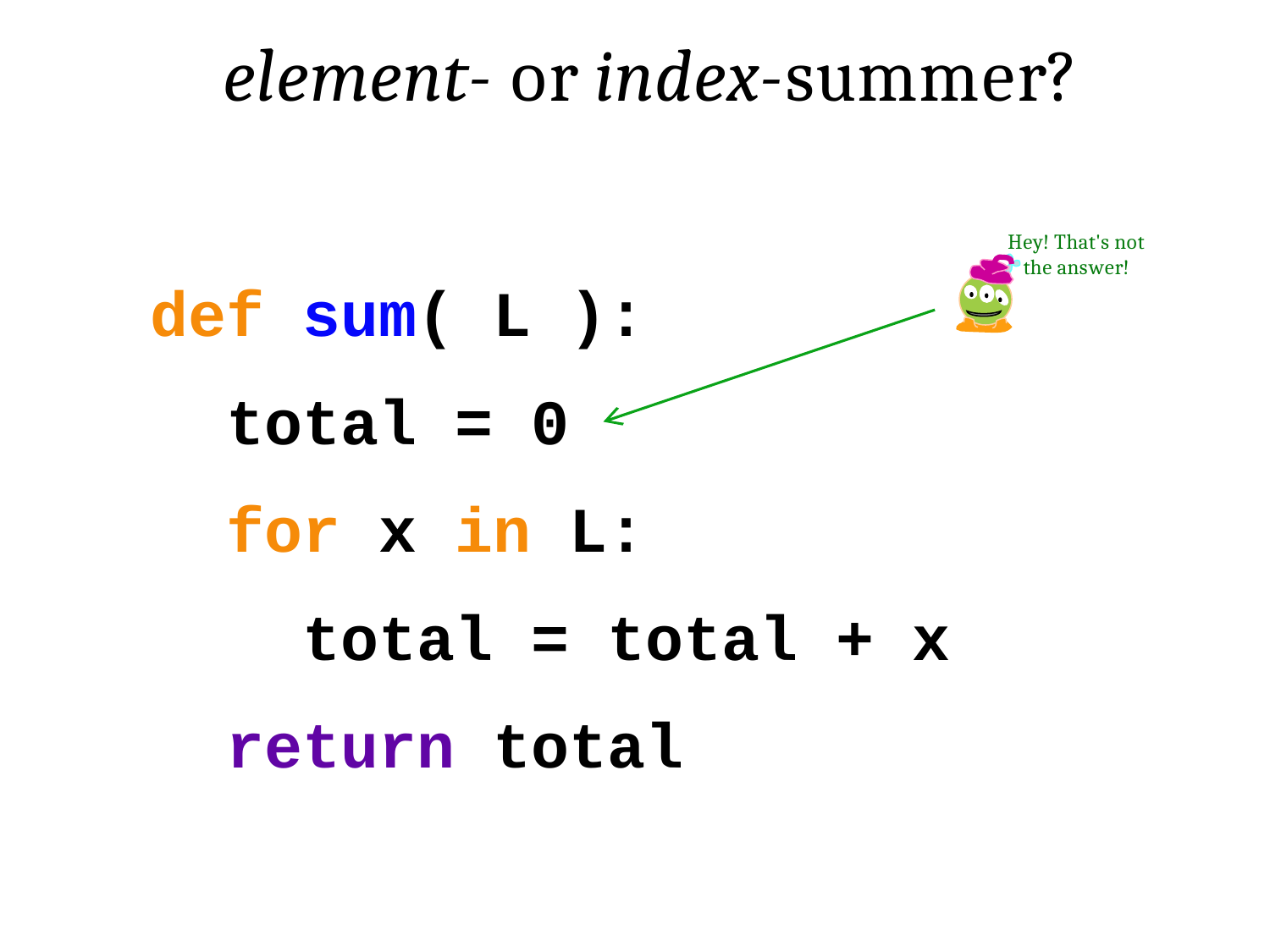

element- or index-summer?
Hey! That's not the answer!

def sum( L ):
  total = 0
  for x in L:
    total = total + x
  return total